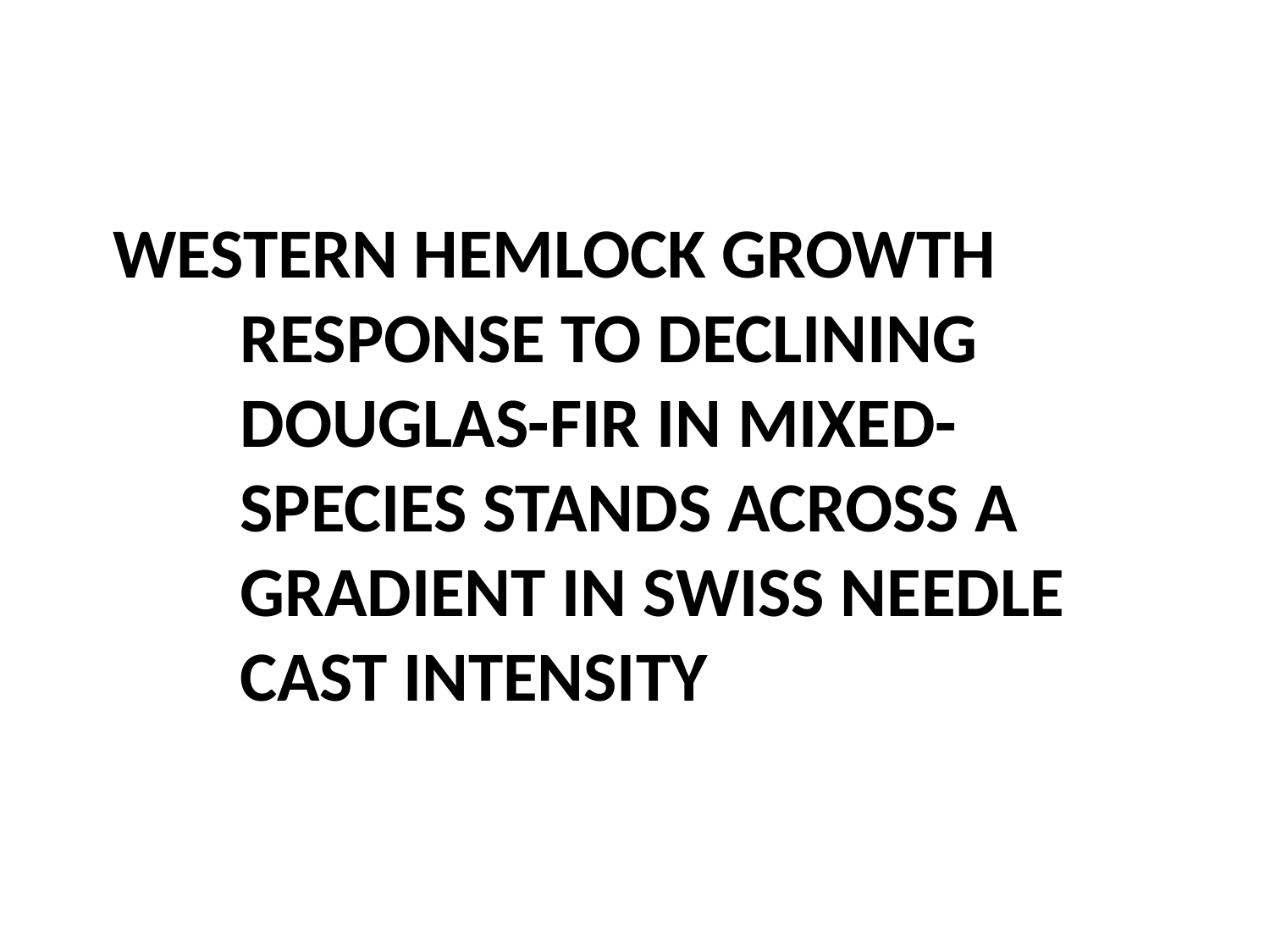

# Western hemlock growth response to declining Douglas-fir in mixed-species stands across a gradient in Swiss Needle Cast intensity